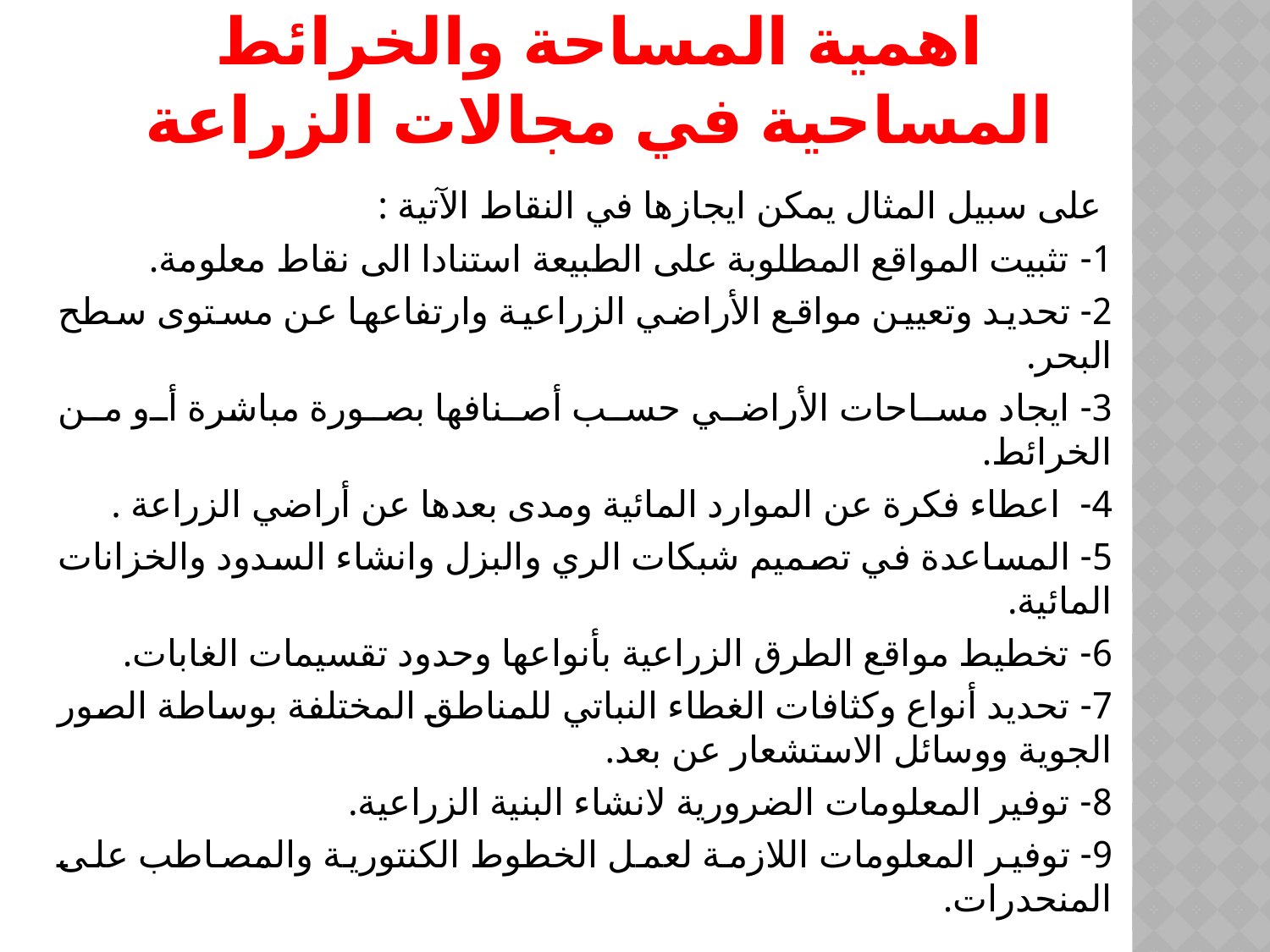

# اهمية المساحة والخرائط المساحية في مجالات الزراعة
 على سبيل المثال يمكن ايجازها في النقاط الآتية :
1- تثبيت المواقع المطلوبة على الطبيعة استنادا الى نقاط معلومة.
2- تحديد وتعيين مواقع الأراضي الزراعية وارتفاعها عن مستوى سطح البحر.
3- ايجاد مساحات الأراضي حسب أصنافها بصورة مباشرة أو من الخرائط.
4-  اعطاء فكرة عن الموارد المائية ومدى بعدها عن أراضي الزراعة .
5- المساعدة في تصميم شبكات الري والبزل وانشاء السدود والخزانات المائية.
6- تخطيط مواقع الطرق الزراعية بأنواعها وحدود تقسيمات الغابات.
7- تحديد أنواع وكثافات الغطاء النباتي للمناطق المختلفة بوساطة الصور الجوية ووسائل الاستشعار عن بعد.
8- توفير المعلومات الضرورية لانشاء البنية الزراعية.
9- توفير المعلومات اللازمة لعمل الخطوط الكنتورية والمصاطب على المنحدرات.